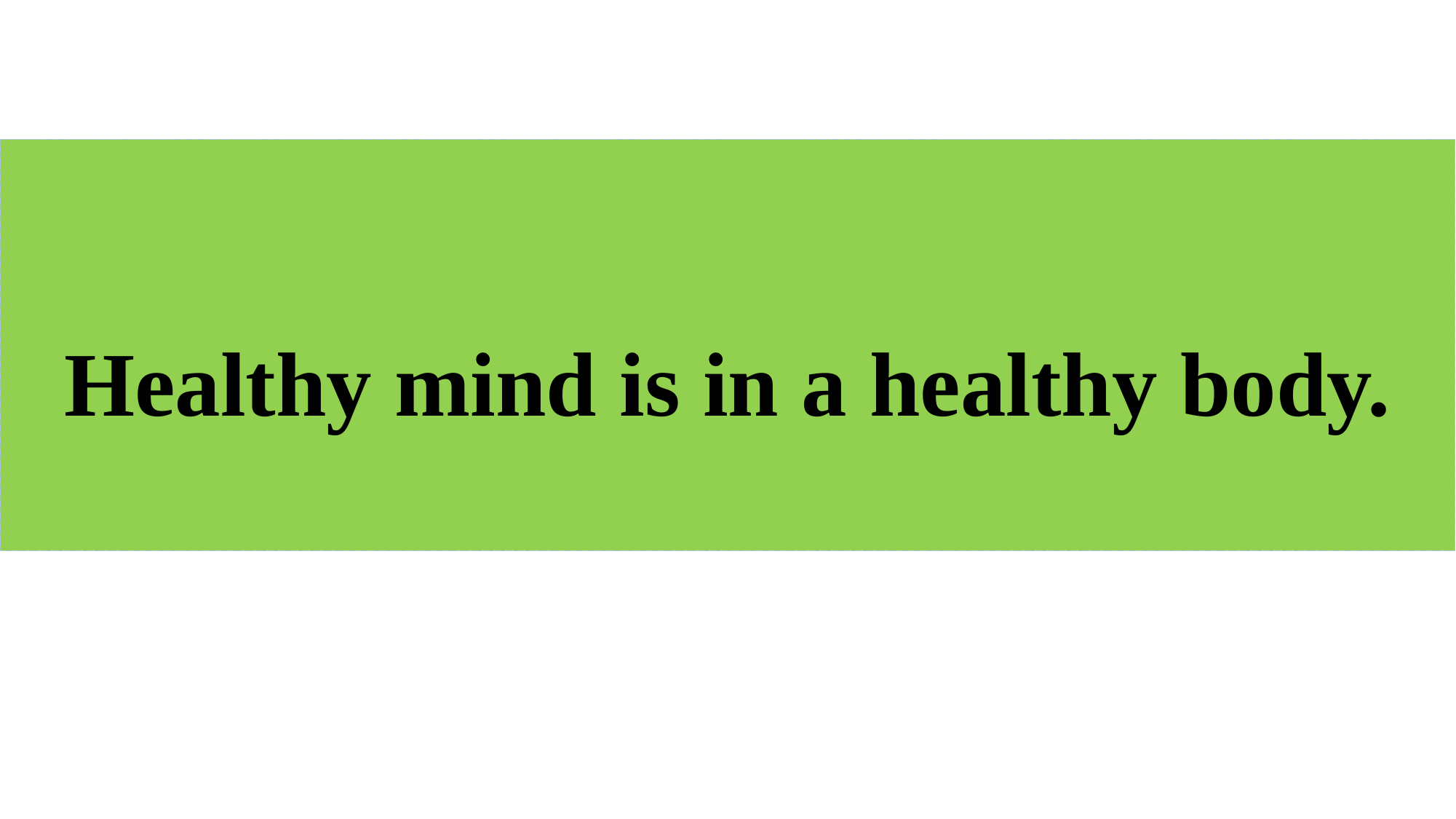

# Healthy mind is in a healthy body.